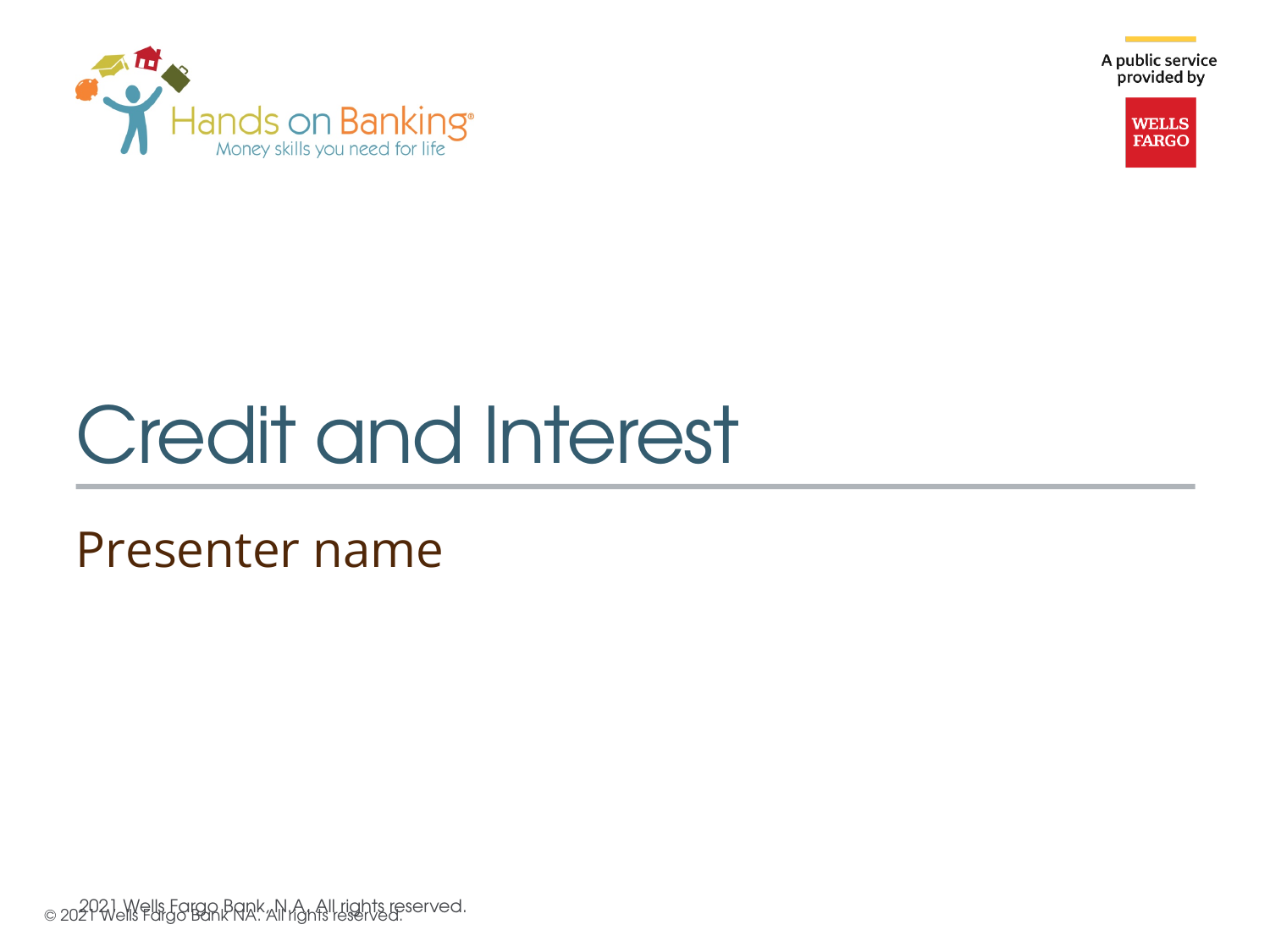

# Credit and Interest
Presenter name
2021 Wells Fargo Bank, N.A. All rights reserved.